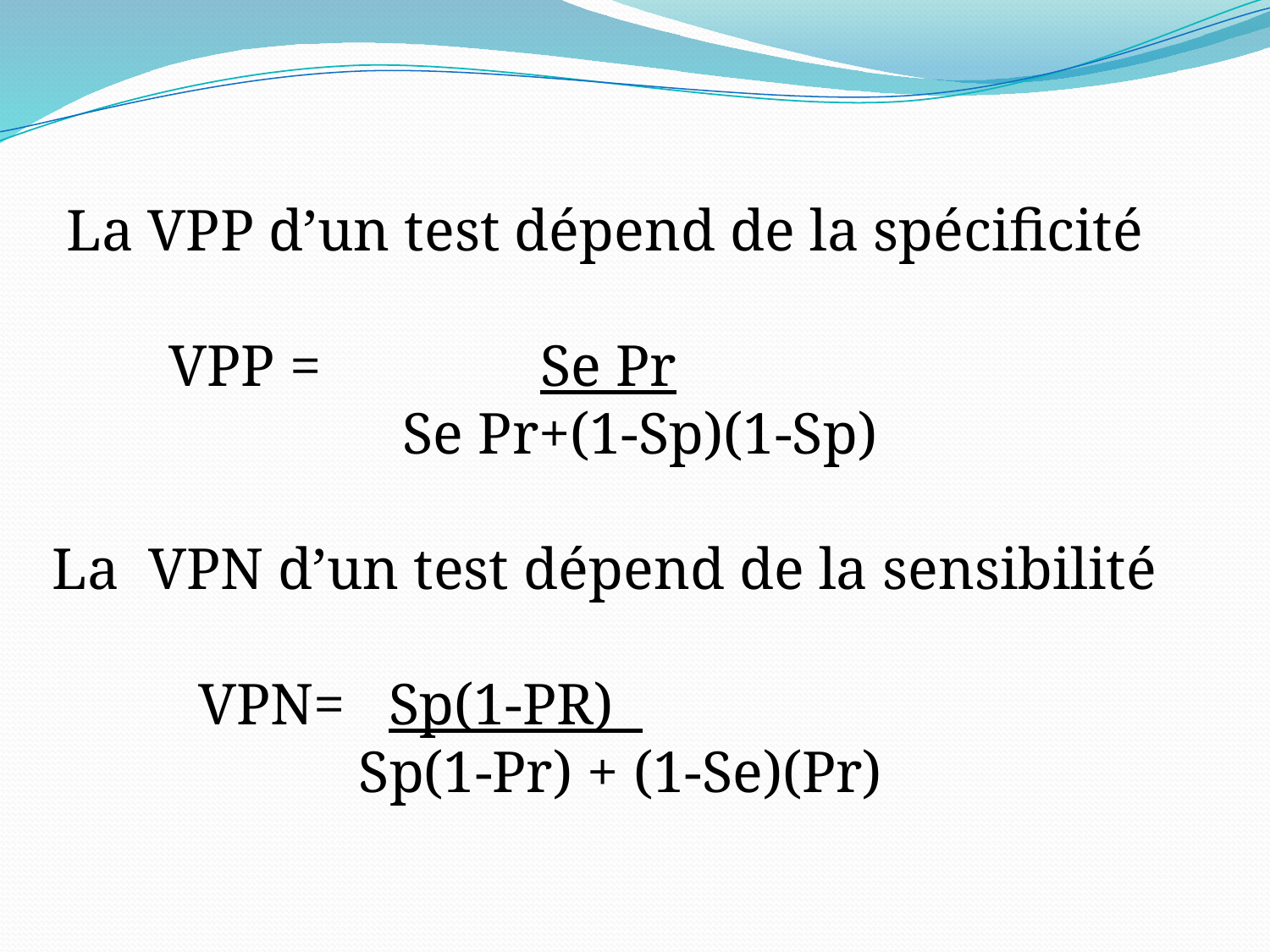

La VPP d’un test dépend de la spécificité

        VPP =               Se Pr
                        Se Pr+(1-Sp)(1-Sp)

La  VPN d’un test dépend de la sensibilité

          VPN=   Sp(1-PR)
                     Sp(1-Pr) + (1-Se)(Pr)